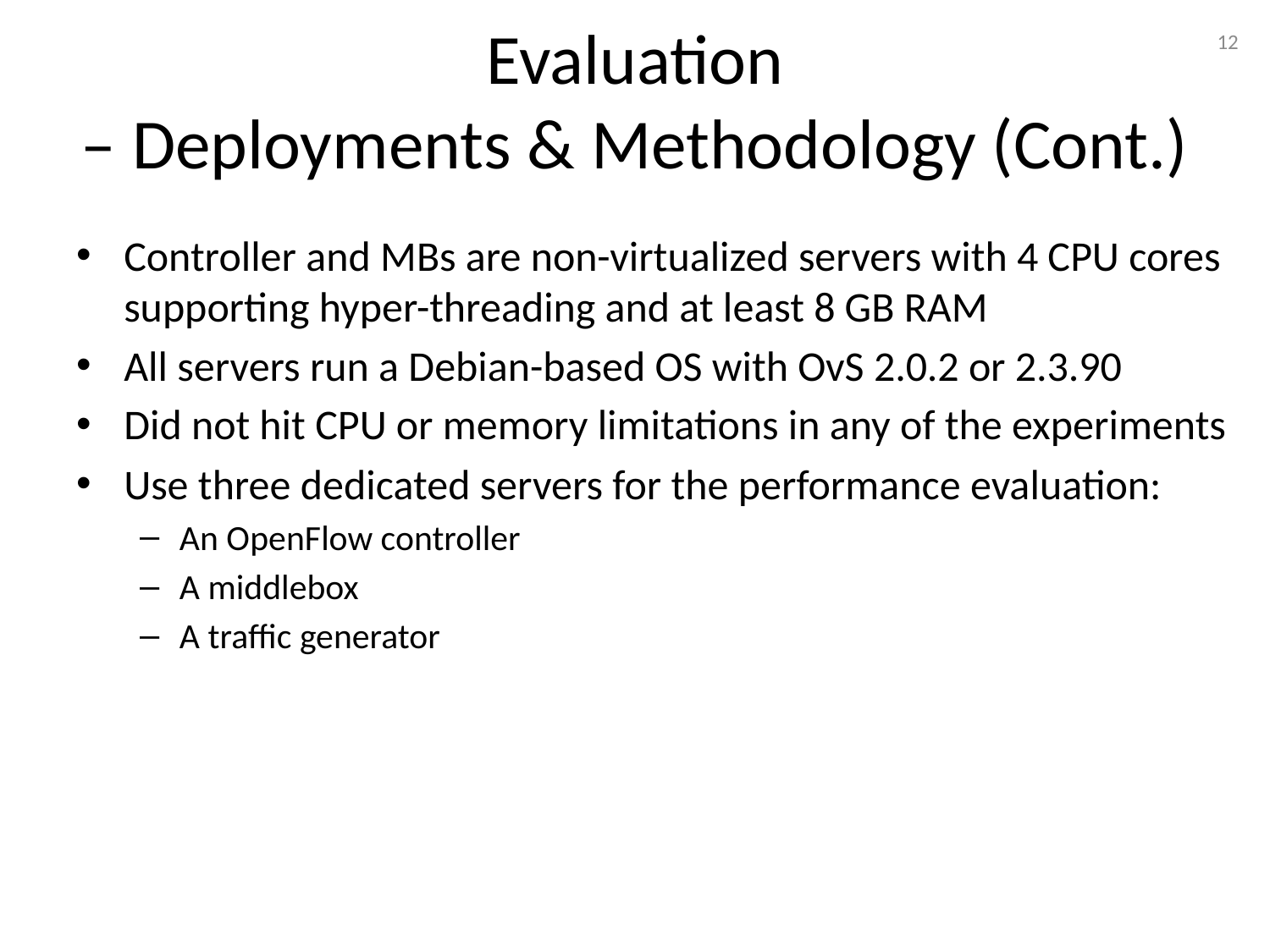

# Evaluation – Deployments & Methodology (Cont.)
12
Controller and MBs are non-virtualized servers with 4 CPU cores supporting hyper-threading and at least 8 GB RAM
All servers run a Debian-based OS with OvS 2.0.2 or 2.3.90
Did not hit CPU or memory limitations in any of the experiments
Use three dedicated servers for the performance evaluation:
An OpenFlow controller
A middlebox
A traffic generator